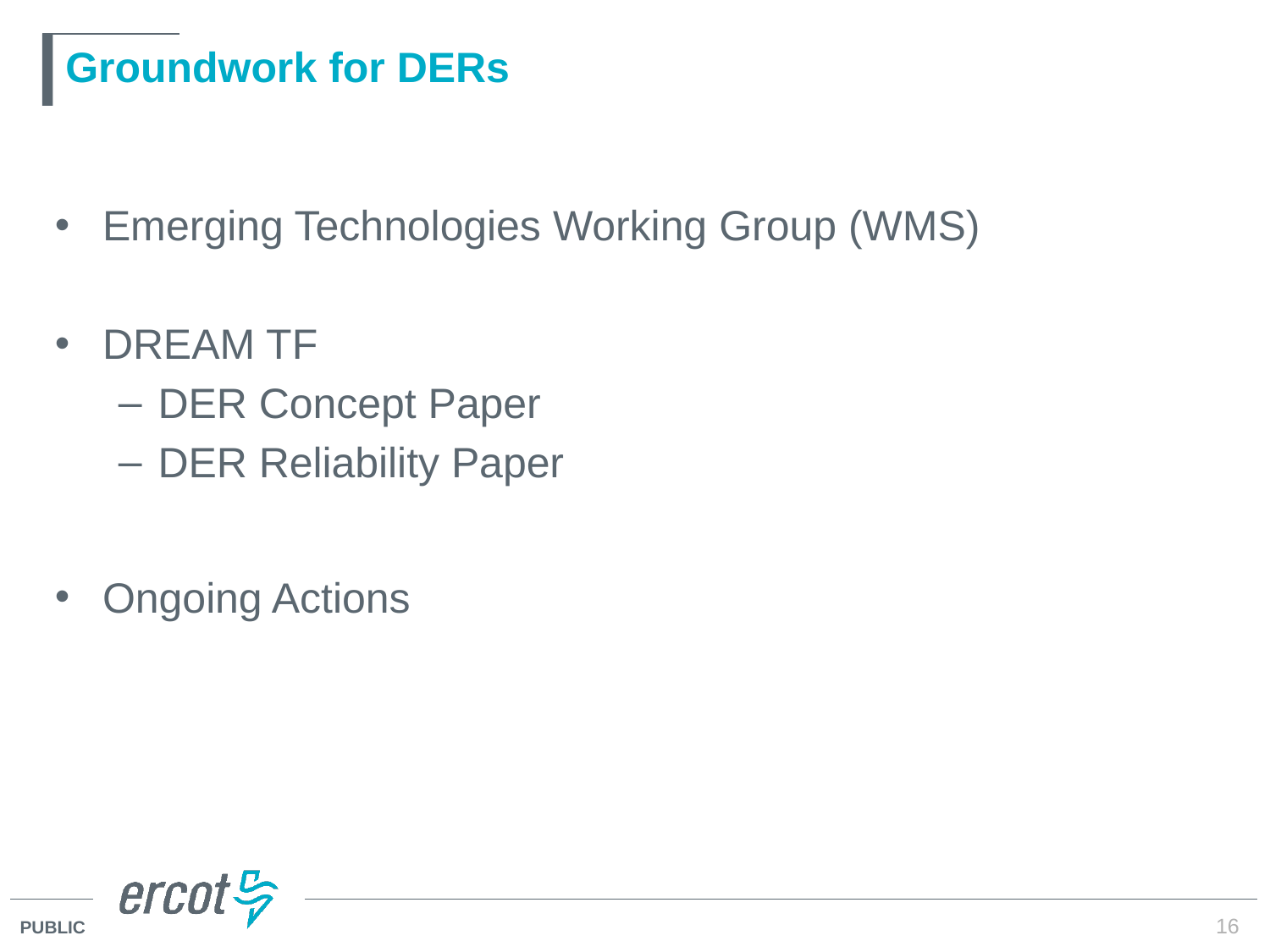

# Groundwork for DERs
Emerging Technologies Working Group (WMS)

DREAM TF
DER Concept Paper
DER Reliability Paper

Ongoing Actions

16